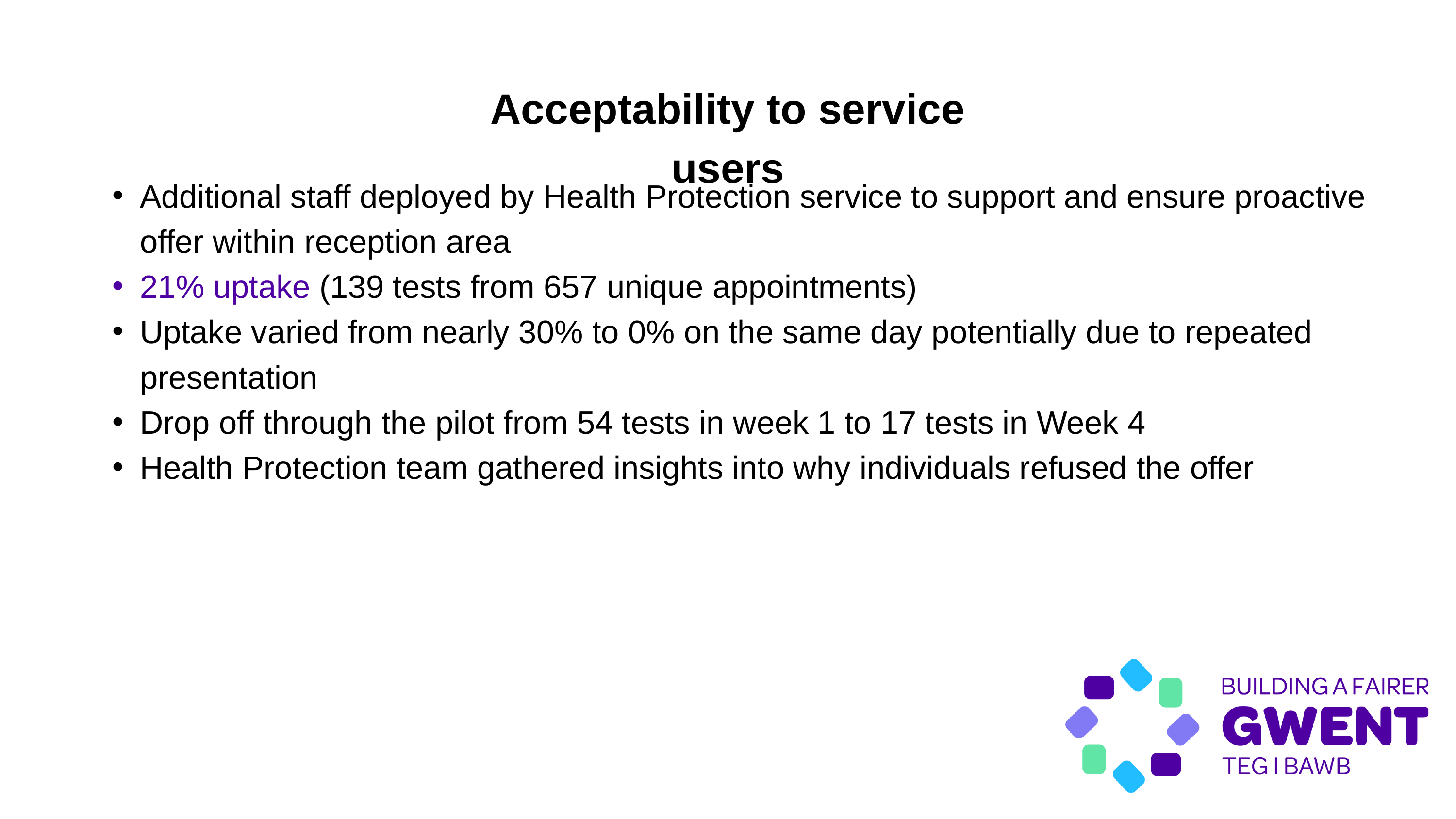

Acceptability to service users
Additional staff deployed by Health Protection service to support and ensure proactive offer within reception area
21% uptake (139 tests from 657 unique appointments)
Uptake varied from nearly 30% to 0% on the same day potentially due to repeated presentation
Drop off through the pilot from 54 tests in week 1 to 17 tests in Week 4
Health Protection team gathered insights into why individuals refused the offer